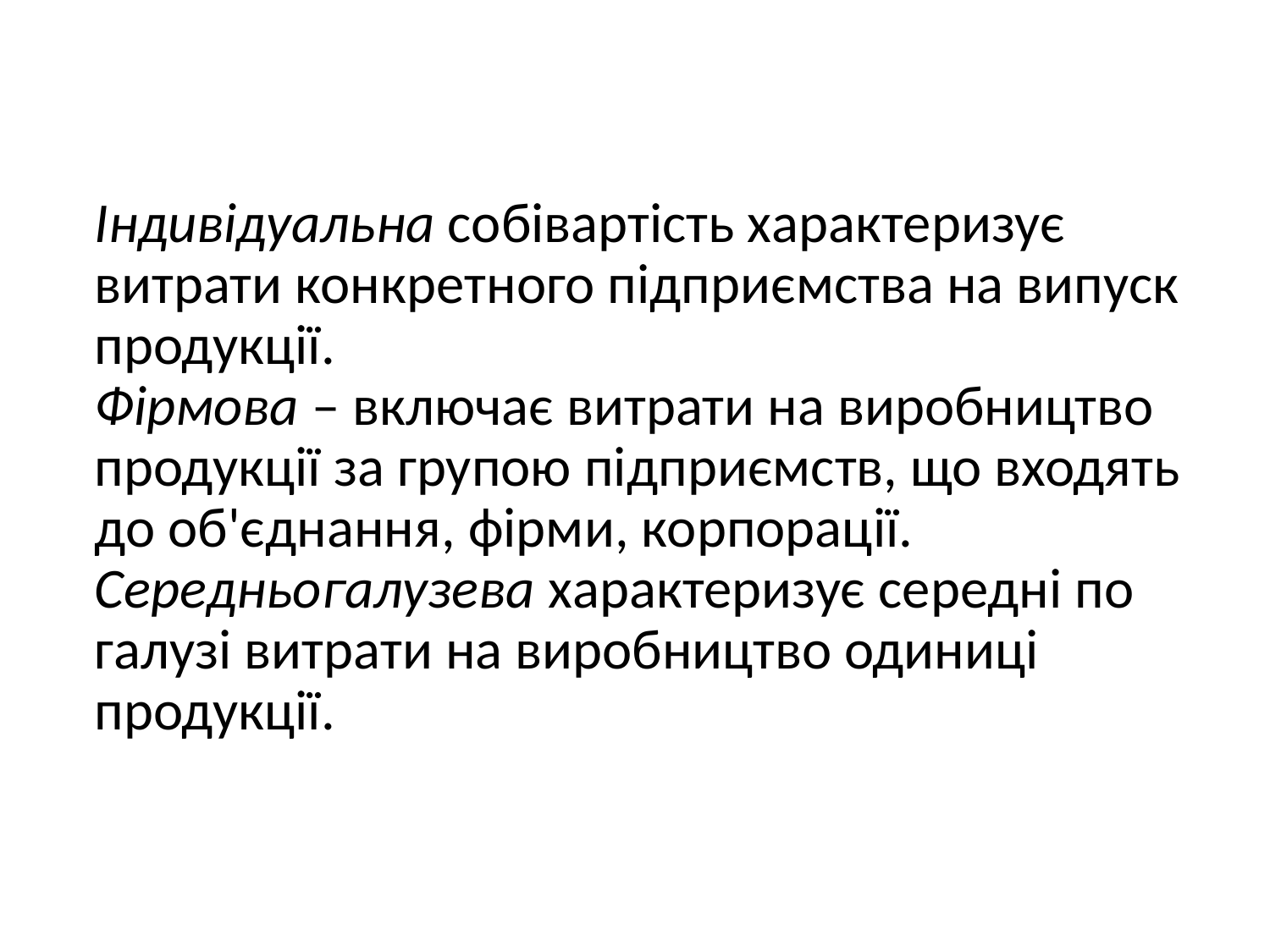

# Індивідуальна собівартість характеризує витрати конкретного підприємства на випуск продукції. Фірмова – включає витрати на виробництво продукції за групою підприємств, що входять до об'єднання, фірми, корпорації. Середньогалузева характеризує середні по галузі витрати на виробництво одиниці продукції.